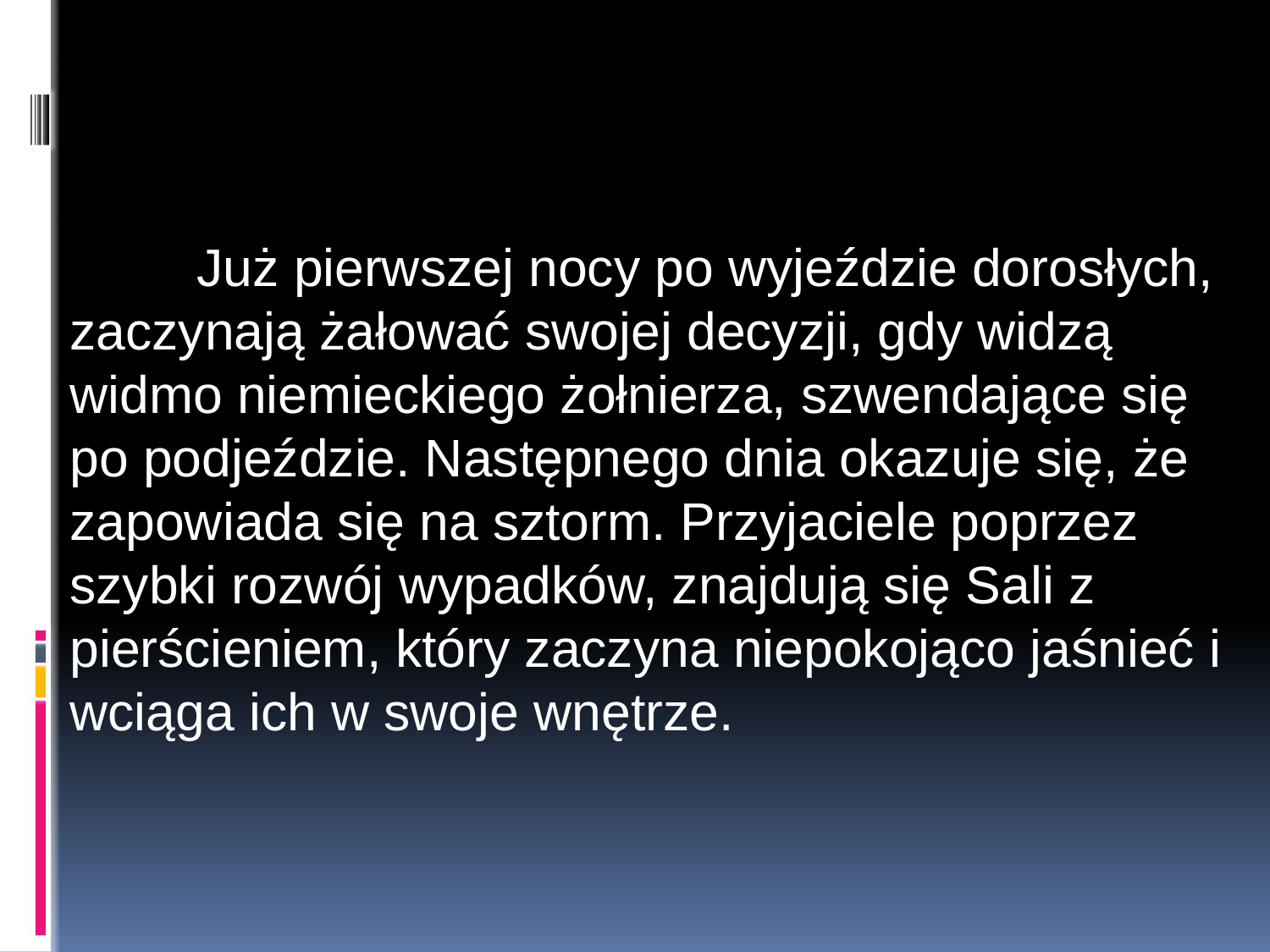

Już pierwszej nocy po wyjeździe dorosłych, zaczynają żałować swojej decyzji, gdy widzą widmo niemieckiego żołnierza, szwendające się po podjeździe. Następnego dnia okazuje się, że zapowiada się na sztorm. Przyjaciele poprzez szybki rozwój wypadków, znajdują się Sali z pierścieniem, który zaczyna niepokojąco jaśnieć i wciąga ich w swoje wnętrze.